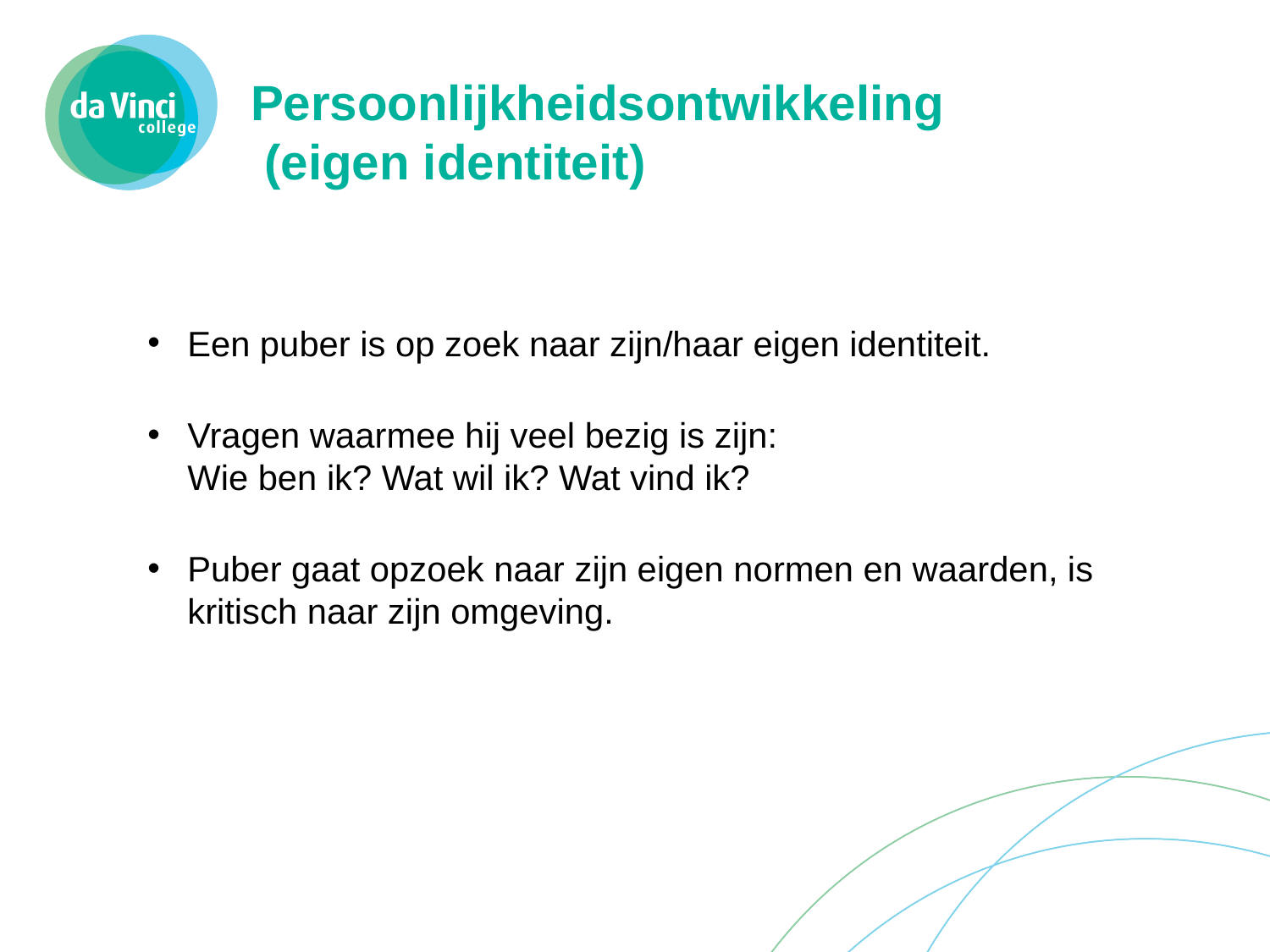

# Persoonlijkheidsontwikkeling (eigen identiteit)

Een puber is op zoek naar zijn/haar eigen identiteit.
Vragen waarmee hij veel bezig is zijn:
Wie ben ik? Wat wil ik? Wat vind ik?
Puber gaat opzoek naar zijn eigen normen en waarden, is kritisch naar zijn omgeving.